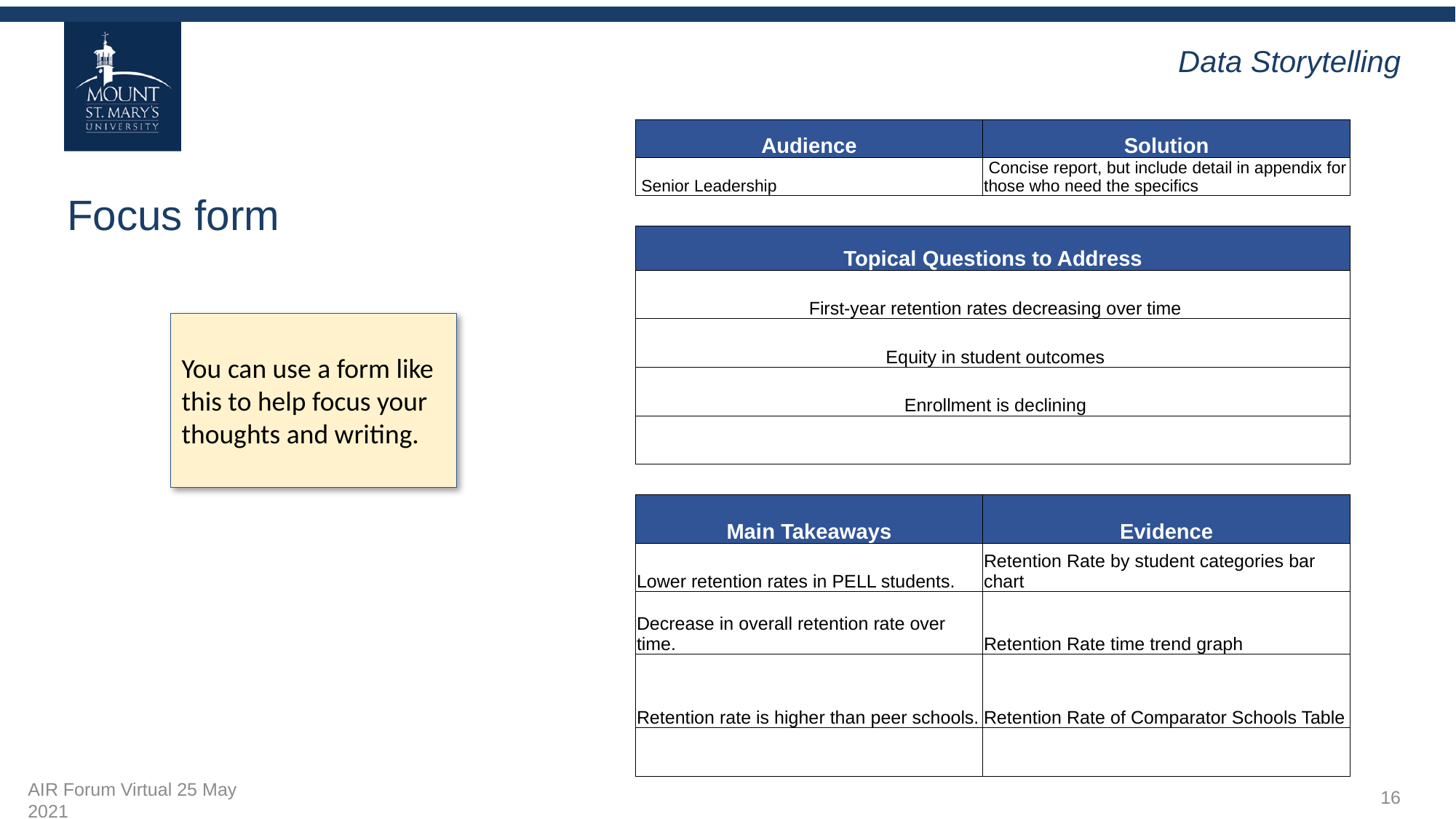

| Audience | Solution |
| --- | --- |
| Senior Leadership | Concise report, but include detail in appendix for those who need the specifics |
|  |  |
| Topical Questions to Address |  |
| First-year retention rates decreasing over time |  |
| Equity in student outcomes |  |
| Enrollment is declining |  |
|  |  |
|  |  |
| Main Takeaways | Evidence |
| Lower retention rates in PELL students. | Retention Rate by student categories bar chart |
| Decrease in overall retention rate over time. | Retention Rate time trend graph |
| Retention rate is higher than peer schools. | Retention Rate of Comparator Schools Table |
|  |  |
# Focus form

You can use a form like this to help focus your thoughts and writing.

16
AIR Forum Virtual 25 May 2021